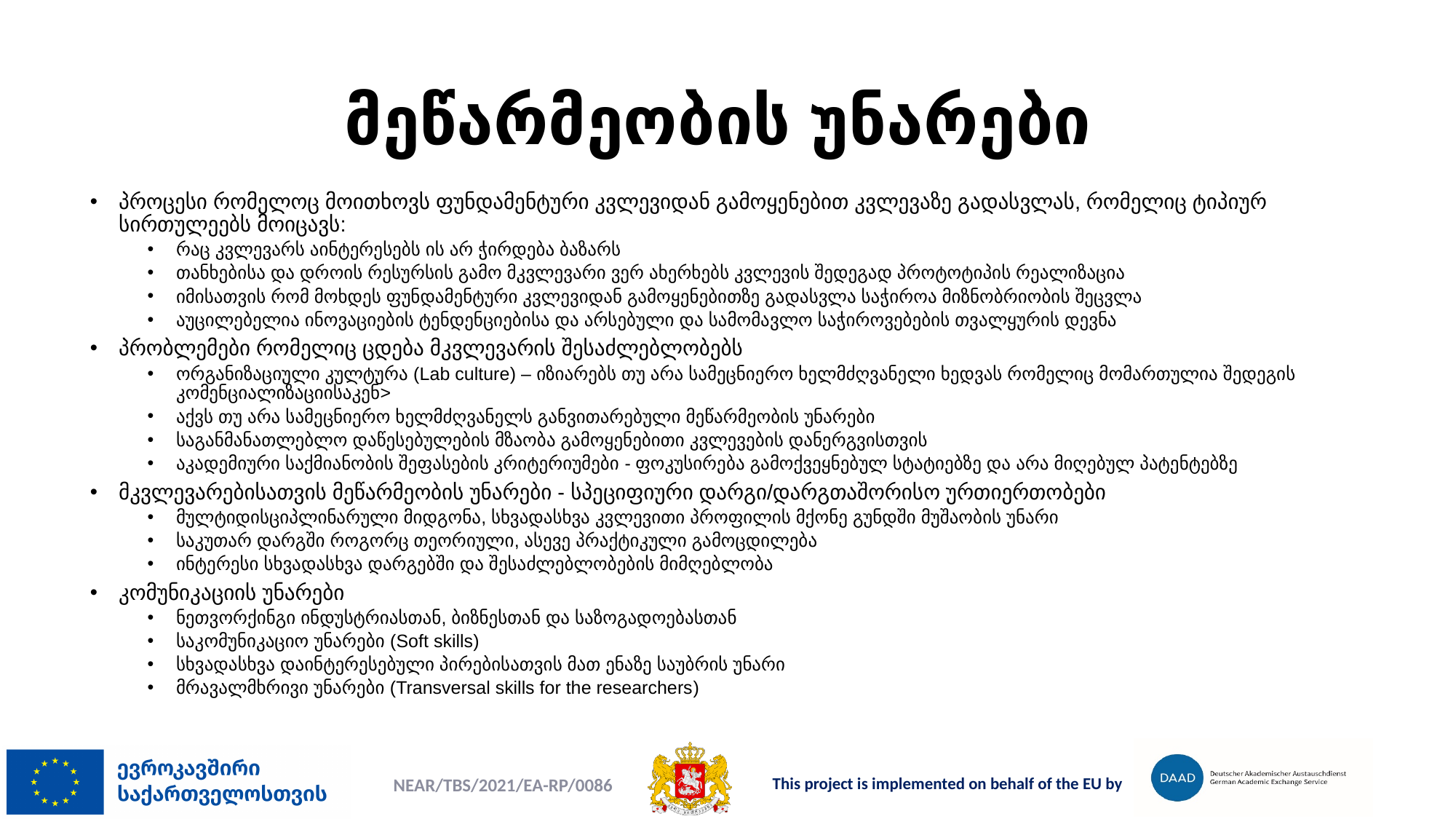

# მეწარმეობის უნარები
პროცესი რომელოც მოითხოვს ფუნდამენტური კვლევიდან გამოყენებით კვლევაზე გადასვლას, რომელიც ტიპიურ სირთულეებს მოიცავს:
რაც კვლევარს აინტერესებს ის არ ჭირდება ბაზარს
თანხებისა და დროის რესურსის გამო მკვლევარი ვერ ახერხებს კვლევის შედეგად პროტოტიპის რეალიზაცია
იმისათვის რომ მოხდეს ფუნდამენტური კვლევიდან გამოყენებითზე გადასვლა საჭიროა მიზნობრიობის შეცვლა
აუცილებელია ინოვაციების ტენდენციებისა და არსებული და სამომავლო საჭიროვებების თვალყურის დევნა
პრობლემები რომელიც ცდება მკვლევარის შესაძლებლობებს
ორგანიზაციული კულტურა (Lab culture) – იზიარებს თუ არა სამეცნიერო ხელმძღვანელი ხედვას რომელიც მომართულია შედეგის კომენციალიზაციისაკენ>
აქვს თუ არა სამეცნიერო ხელმძღვანელს განვითარებული მეწარმეობის უნარები
საგანმანათლებლო დაწესებულების მზაობა გამოყენებითი კვლევების დანერგვისთვის
აკადემიური საქმიანობის შეფასების კრიტერიუმები - ფოკუსირება გამოქვეყნებულ სტატიებზე და არა მიღებულ პატენტებზე
მკვლევარებისათვის მეწარმეობის უნარები - სპეციფიური დარგი/დარგთაშორისო ურთიერთობები
მულტიდისციპლინარული მიდგონა, სხვადასხვა კვლევითი პროფილის მქონე გუნდში მუშაობის უნარი
საკუთარ დარგში როგორც თეორიული, ასევე პრაქტიკული გამოცდილება
ინტერესი სხვადასხვა დარგებში და შესაძლებლობების მიმღებლობა
კომუნიკაციის უნარები
ნეთვორქინგი ინდუსტრიასთან, ბიზნესთან და საზოგადოებასთან
საკომუნიკაციო უნარები (Soft skills)
სხვადასხვა დაინტერესებული პირებისათვის მათ ენაზე საუბრის უნარი
მრავალმხრივი უნარები (Transversal skills for the researchers)
NEAR/TBS/2021/EA-RP/0086